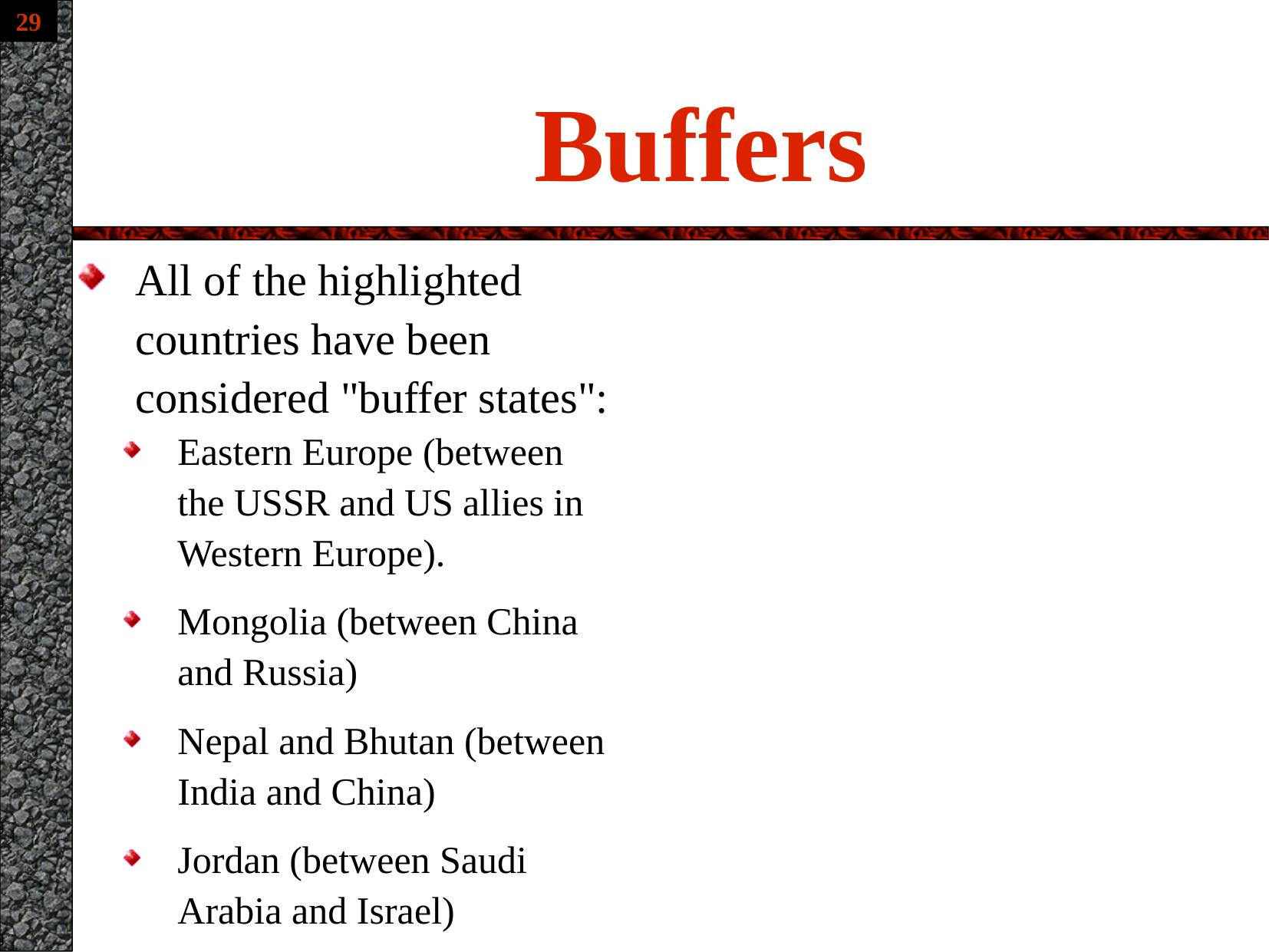

# Buffers
All of the highlighted countries have been considered "buffer states":
Eastern Europe (between the USSR and US allies in Western Europe).
Mongolia (between China and Russia)
Nepal and Bhutan (between India and China)
Jordan (between Saudi Arabia and Israel)